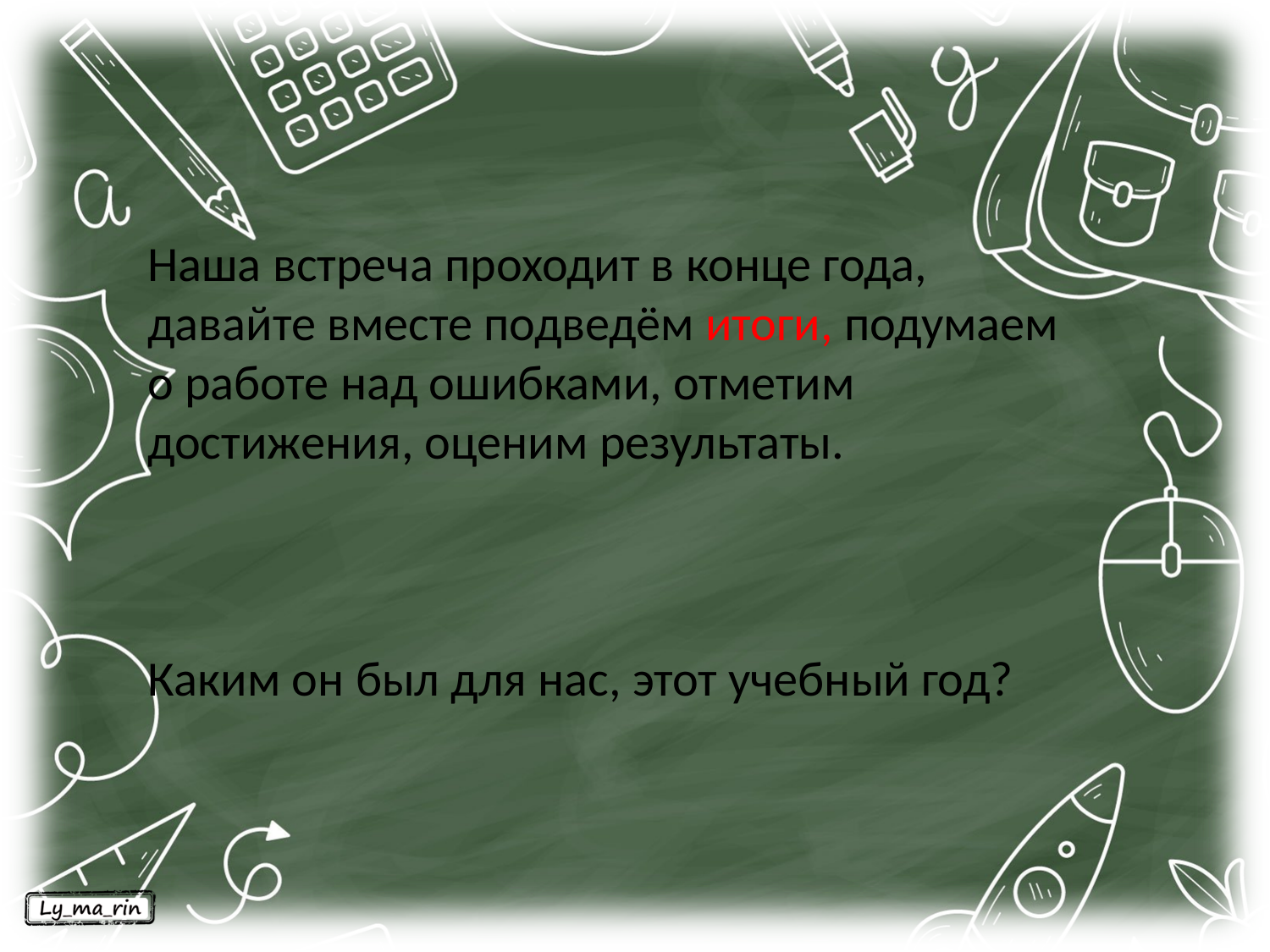

Наша встреча проходит в конце года, давайте вместе подведём итоги, подумаем о работе над ошибками, отметим достижения, оценим результаты.

Каким он был для нас, этот учебный год?